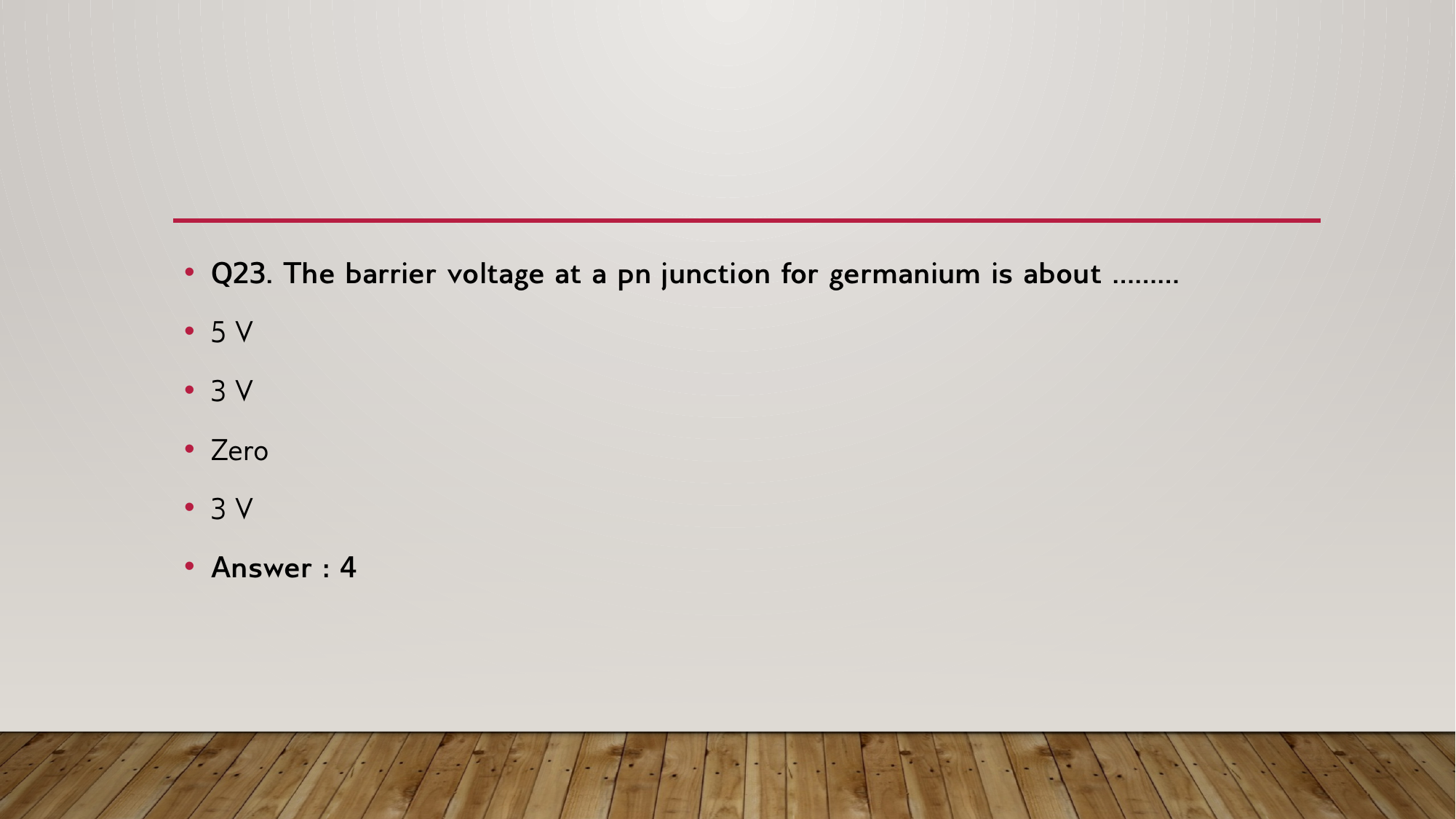

Q23. The barrier voltage at a pn junction for germanium is about ………
5 V
3 V
Zero
3 V
Answer : 4